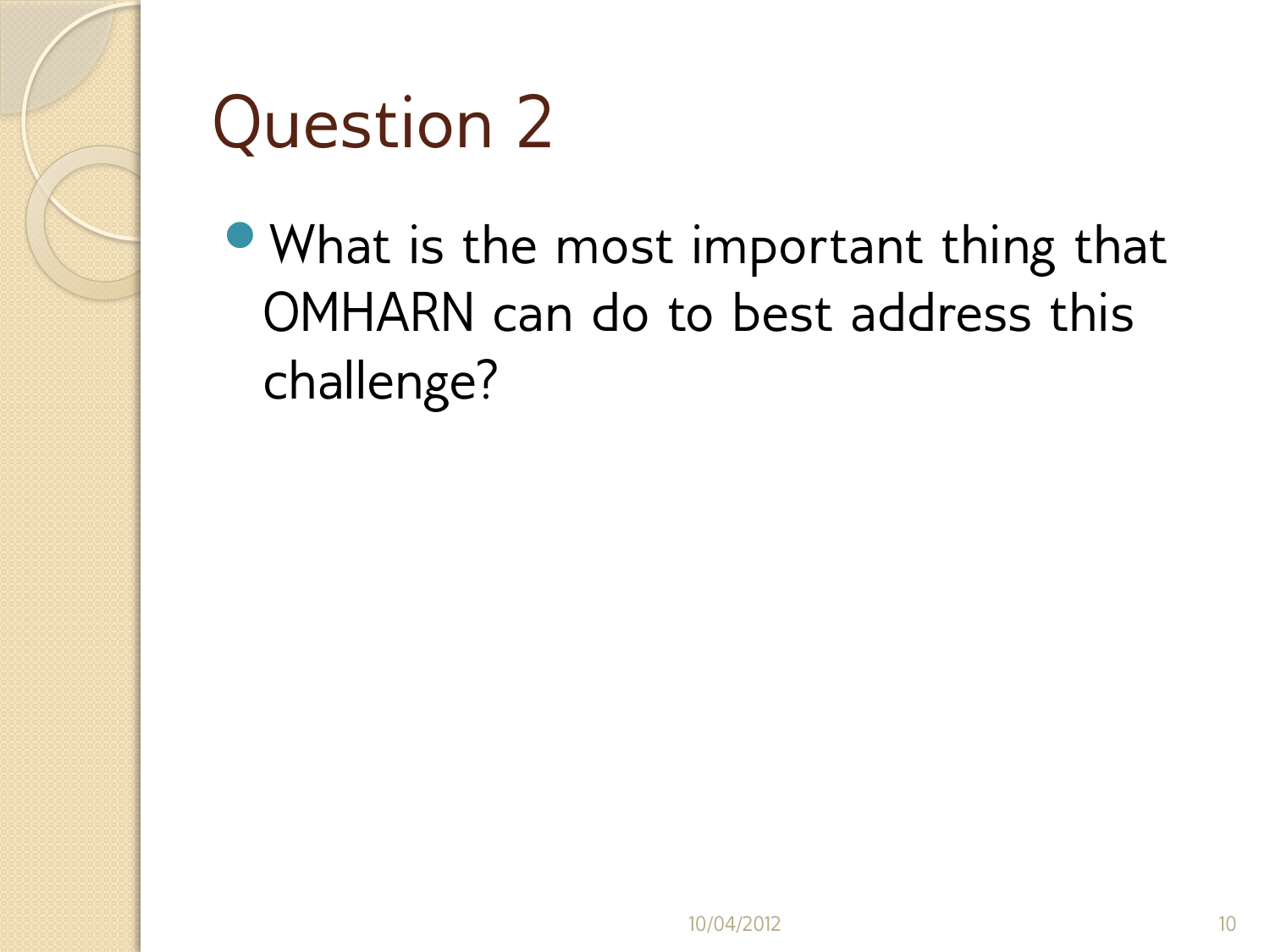

# Question 2
What is the most important thing that OMHARN can do to best address this challenge?

10/04/2012
10